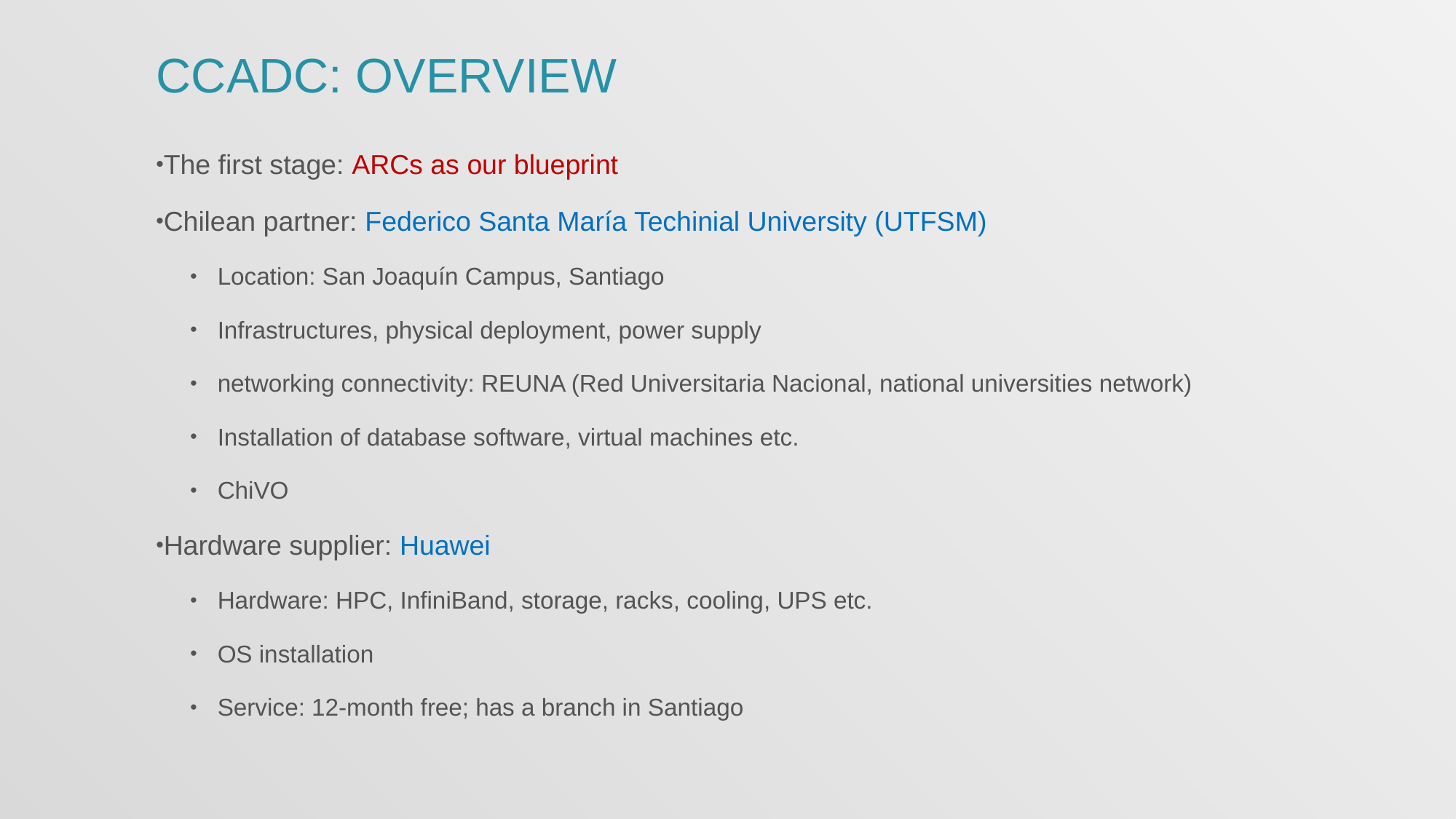

CCADC: overview
The first stage: ARCs as our blueprint
Chilean partner: Federico Santa María Techinial University (UTFSM)
Location: San Joaquín Campus, Santiago
Infrastructures, physical deployment, power supply
networking connectivity: REUNA (Red Universitaria Nacional, national universities network)
Installation of database software, virtual machines etc.
ChiVO
Hardware supplier: Huawei
Hardware: HPC, InfiniBand, storage, racks, cooling, UPS etc.
OS installation
Service: 12-month free; has a branch in Santiago